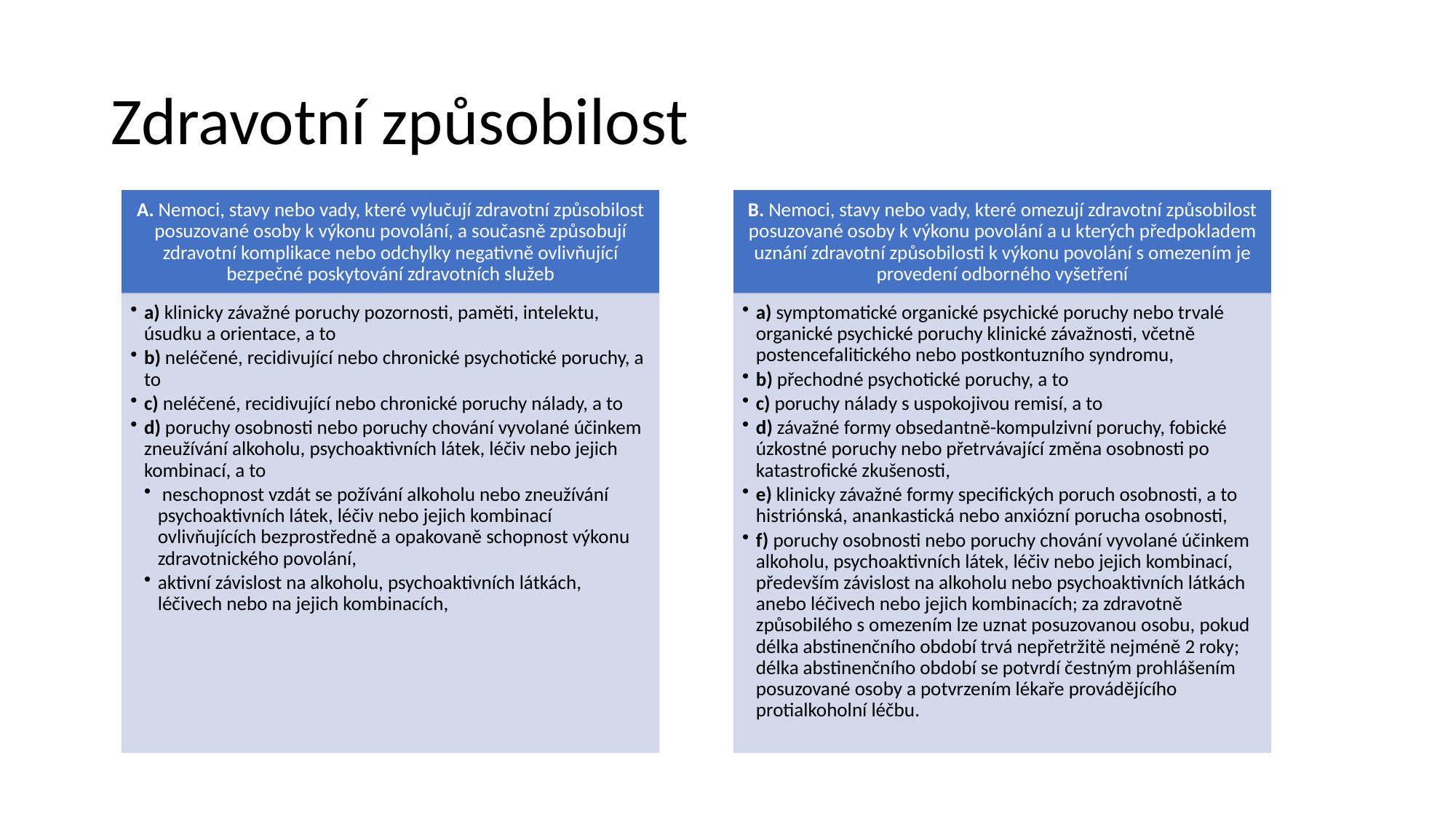

# Zdravotní způsobilost
A. Nemoci, stavy nebo vady, které vylučují zdravotní způsobilost posuzované osoby k výkonu povolání, a současně způsobují zdravotní komplikace nebo odchylky negativně ovlivňující bezpečné poskytování zdravotních služeb
a) klinicky závažné poruchy pozornosti, paměti, intelektu, úsudku a orientace, a to
b) neléčené, recidivující nebo chronické psychotické poruchy, a to
c) neléčené, recidivující nebo chronické poruchy nálady, a to
d) poruchy osobnosti nebo poruchy chování vyvolané účinkem zneužívání alkoholu, psychoaktivních látek, léčiv nebo jejich kombinací, a to
 neschopnost vzdát se požívání alkoholu nebo zneužívání psychoaktivních látek, léčiv nebo jejich kombinací ovlivňujících bezprostředně a opakovaně schopnost výkonu zdravotnického povolání,
aktivní závislost na alkoholu, psychoaktivních látkách, léčivech nebo na jejich kombinacích,
B. Nemoci, stavy nebo vady, které omezují zdravotní způsobilost posuzované osoby k výkonu povolání a u kterých předpokladem uznání zdravotní způsobilosti k výkonu povolání s omezením je provedení odborného vyšetření
a) symptomatické organické psychické poruchy nebo trvalé organické psychické poruchy klinické závažnosti, včetně postencefalitického nebo postkontuzního syndromu,
b) přechodné psychotické poruchy, a to
c) poruchy nálady s uspokojivou remisí, a to
d) závažné formy obsedantně-kompulzivní poruchy, fobické úzkostné poruchy nebo přetrvávající změna osobnosti po katastrofické zkušenosti,
e) klinicky závažné formy specifických poruch osobnosti, a to histriónská, anankastická nebo anxiózní porucha osobnosti,
f) poruchy osobnosti nebo poruchy chování vyvolané účinkem alkoholu, psychoaktivních látek, léčiv nebo jejich kombinací, především závislost na alkoholu nebo psychoaktivních látkách anebo léčivech nebo jejich kombinacích; za zdravotně způsobilého s omezením lze uznat posuzovanou osobu, pokud délka abstinenčního období trvá nepřetržitě nejméně 2 roky; délka abstinenčního období se potvrdí čestným prohlášením posuzované osoby a potvrzením lékaře provádějícího protialkoholní léčbu.